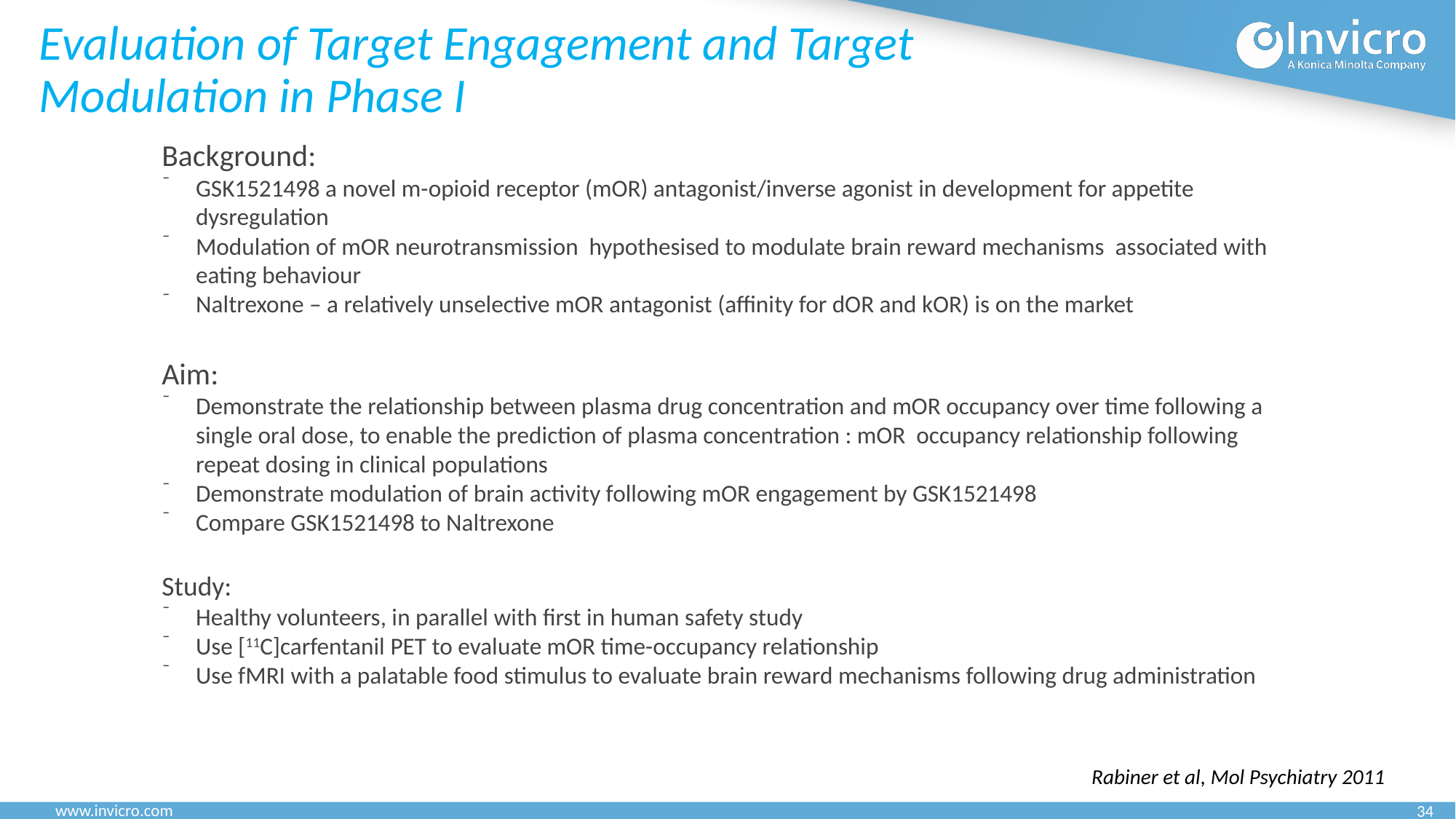

# Evaluation of Target Engagement and Target Modulation in Phase I
Background:
GSK1521498 a novel m-opioid receptor (mOR) antagonist/inverse agonist in development for appetite dysregulation
Modulation of mOR neurotransmission  hypothesised to modulate brain reward mechanisms  associated with eating behaviour
Naltrexone – a relatively unselective mOR antagonist (affinity for dOR and kOR) is on the market

Aim:
Demonstrate the relationship between plasma drug concentration and mOR occupancy over time following a single oral dose, to enable the prediction of plasma concentration : mOR  occupancy relationship following repeat dosing in clinical populations
Demonstrate modulation of brain activity following mOR engagement by GSK1521498
Compare GSK1521498 to Naltrexone

Study:
Healthy volunteers, in parallel with first in human safety study
Use [11C]carfentanil PET to evaluate mOR time-occupancy relationship
Use fMRI with a palatable food stimulus to evaluate brain reward mechanisms following drug administration
Rabiner et al, Mol Psychiatry 2011